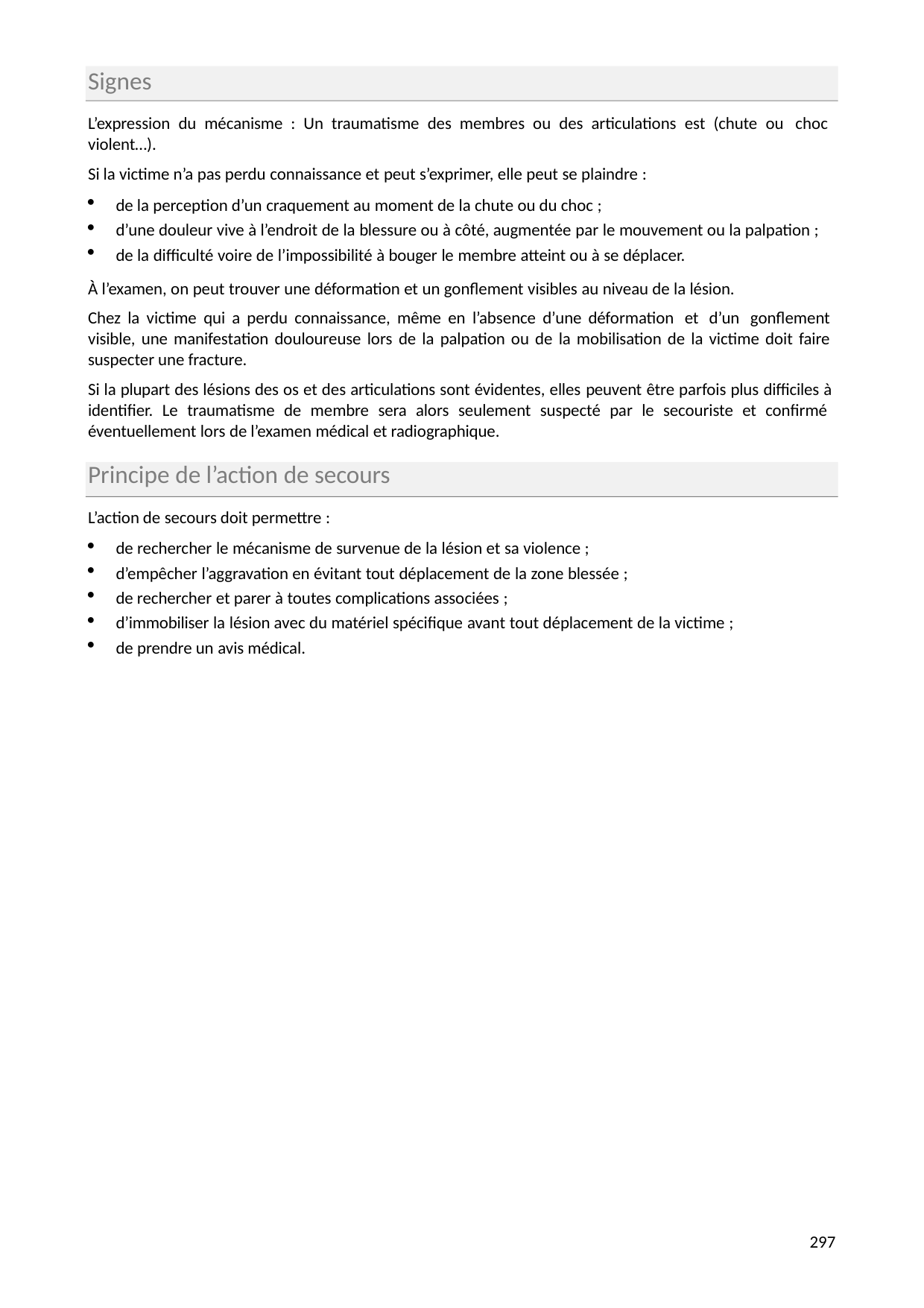

Signes
L’expression du mécanisme : Un traumatisme des membres ou des articulations est (chute ou choc  violent…).
Si la victime n’a pas perdu connaissance et peut s’exprimer, elle peut se plaindre :
de la perception d’un craquement au moment de la chute ou du choc ;
d’une douleur vive à l’endroit de la blessure ou à côté, augmentée par le mouvement ou la palpation ;
de la difficulté voire de l’impossibilité à bouger le membre atteint ou à se déplacer.
À l’examen, on peut trouver une déformation et un gonflement visibles au niveau de la lésion.
Chez la victime qui a perdu connaissance, même en l’absence d’une déformation et d’un gonflement  visible, une manifestation douloureuse lors de la palpation ou de la mobilisation de la victime doit faire  suspecter une fracture.
Si la plupart des lésions des os et des articulations sont évidentes, elles peuvent être parfois plus difficiles à  identifier. Le traumatisme de membre sera alors seulement suspecté par le secouriste et confirmé  éventuellement lors de l’examen médical et radiographique.

Principe de l’action de secours
L’action de secours doit permettre :
de rechercher le mécanisme de survenue de la lésion et sa violence ;
d’empêcher l’aggravation en évitant tout déplacement de la zone blessée ;
de rechercher et parer à toutes complications associées ;
d’immobiliser la lésion avec du matériel spécifique avant tout déplacement de la victime ;
de prendre un avis médical.

297